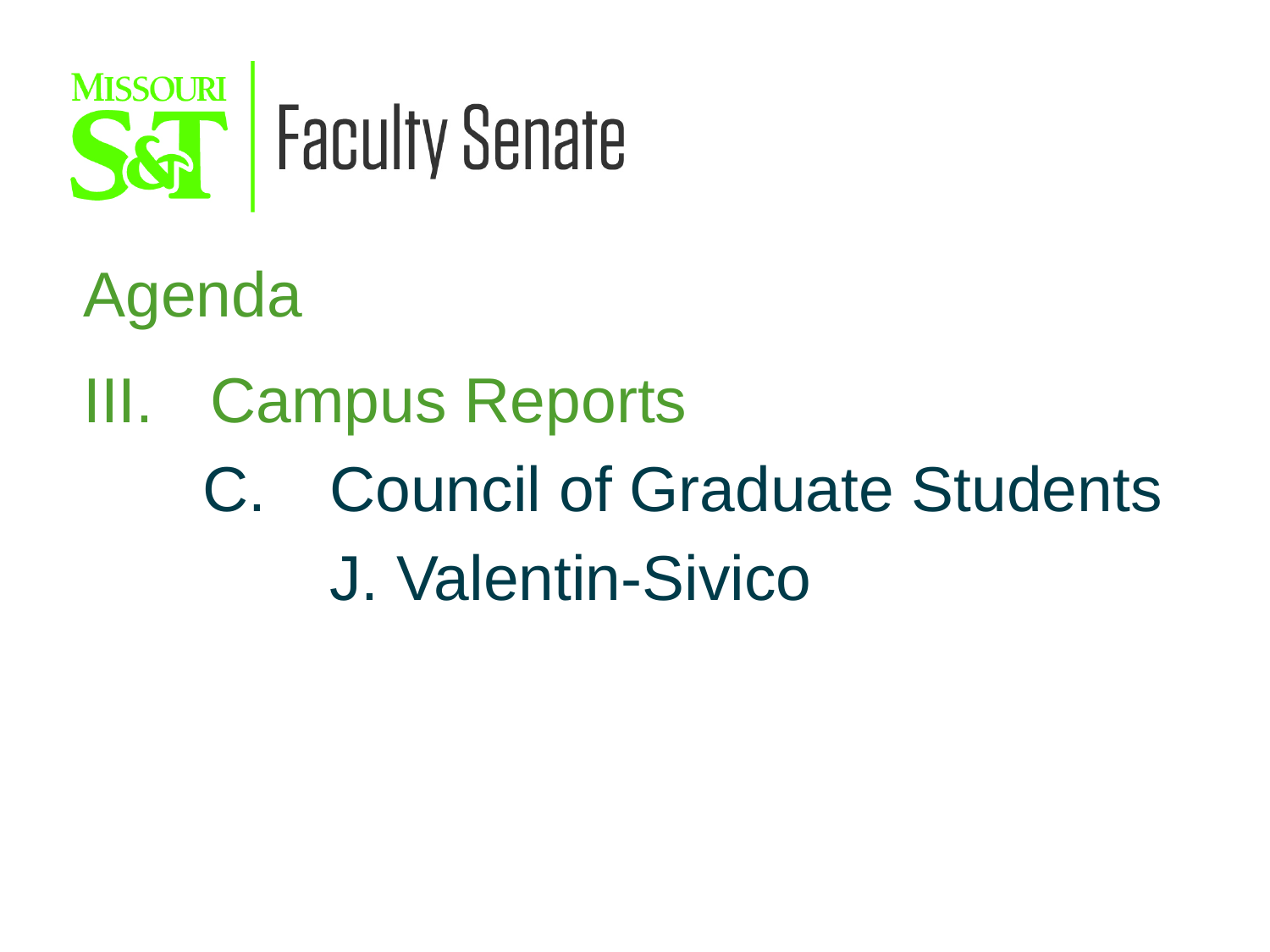

Agenda
III.	Campus Reports
	C.	Council of Graduate Students
		J. Valentin-Sivico